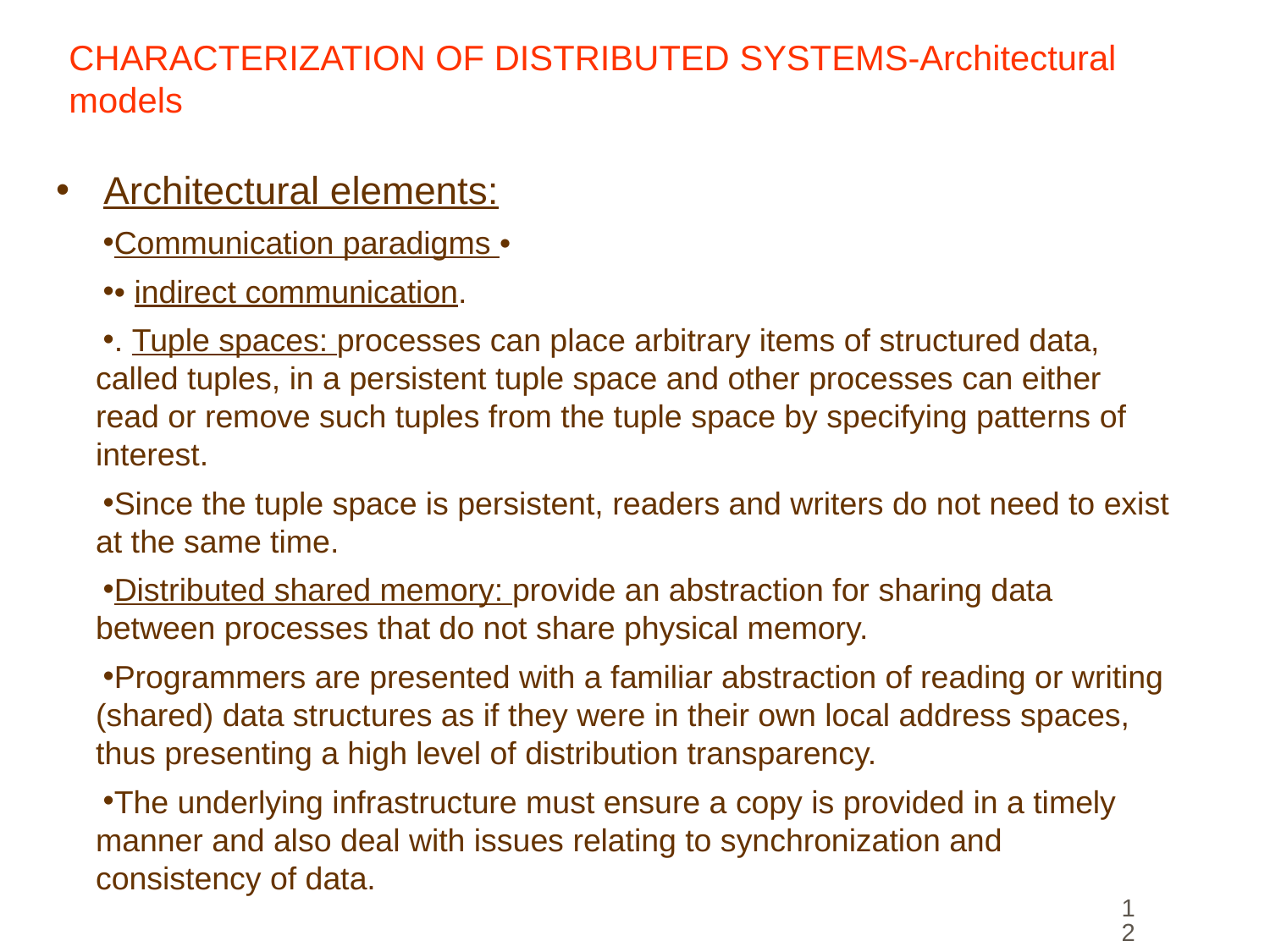

# CHARACTERIZATION OF DISTRIBUTED SYSTEMS-Architectural models
Architectural elements:
Communication paradigms •
• indirect communication.
. Tuple spaces: processes can place arbitrary items of structured data, called tuples, in a persistent tuple space and other processes can either read or remove such tuples from the tuple space by specifying patterns of interest.
Since the tuple space is persistent, readers and writers do not need to exist at the same time.
Distributed shared memory: provide an abstraction for sharing data between processes that do not share physical memory.
Programmers are presented with a familiar abstraction of reading or writing (shared) data structures as if they were in their own local address spaces, thus presenting a high level of distribution transparency.
The underlying infrastructure must ensure a copy is provided in a timely manner and also deal with issues relating to synchronization and consistency of data.
12